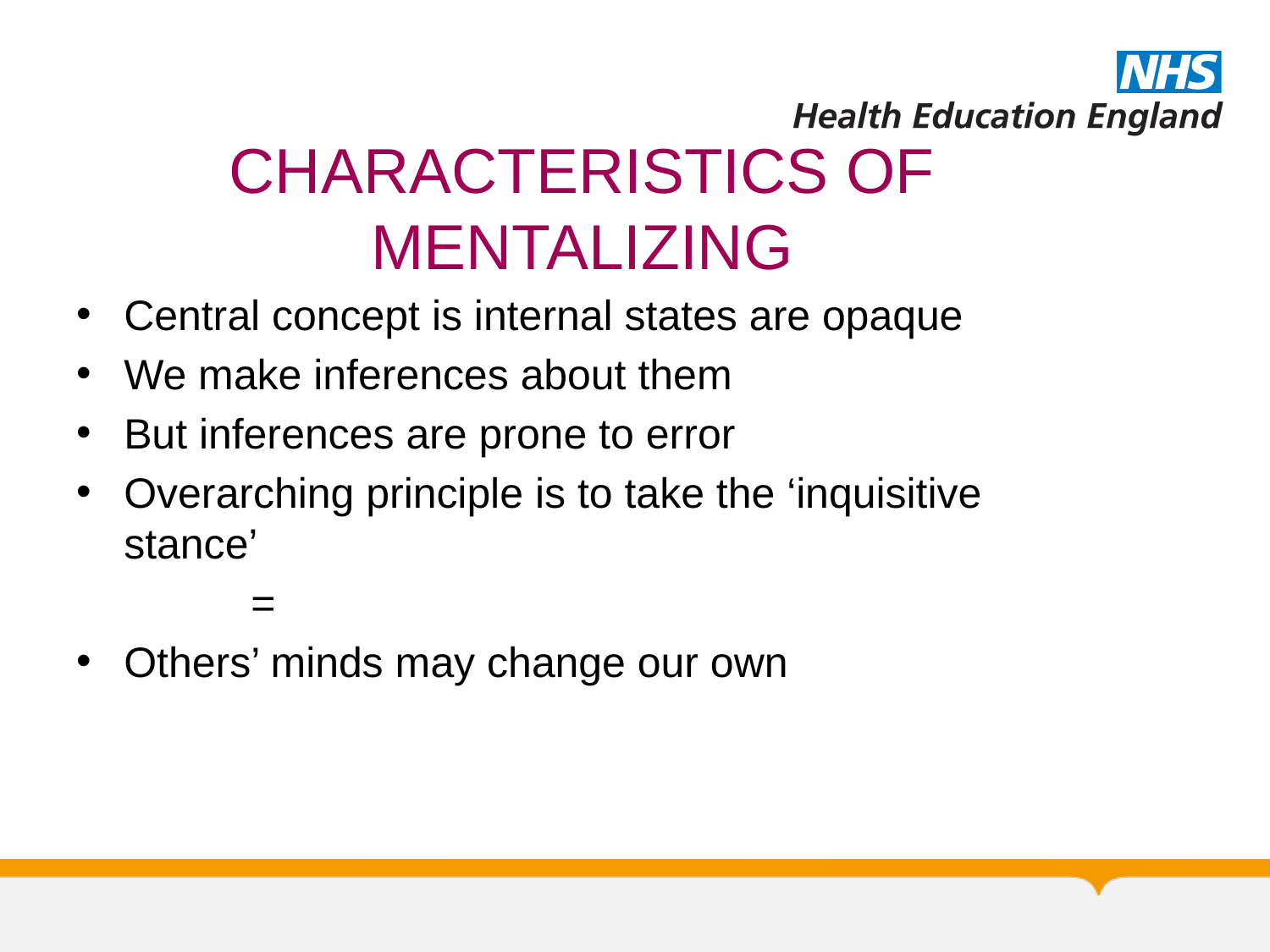

# CHARACTERISTICS OF MENTALIZING
Central concept is internal states are opaque
We make inferences about them
But inferences are prone to error
Overarching principle is to take the ‘inquisitive stance’
		=
Others’ minds may change our own